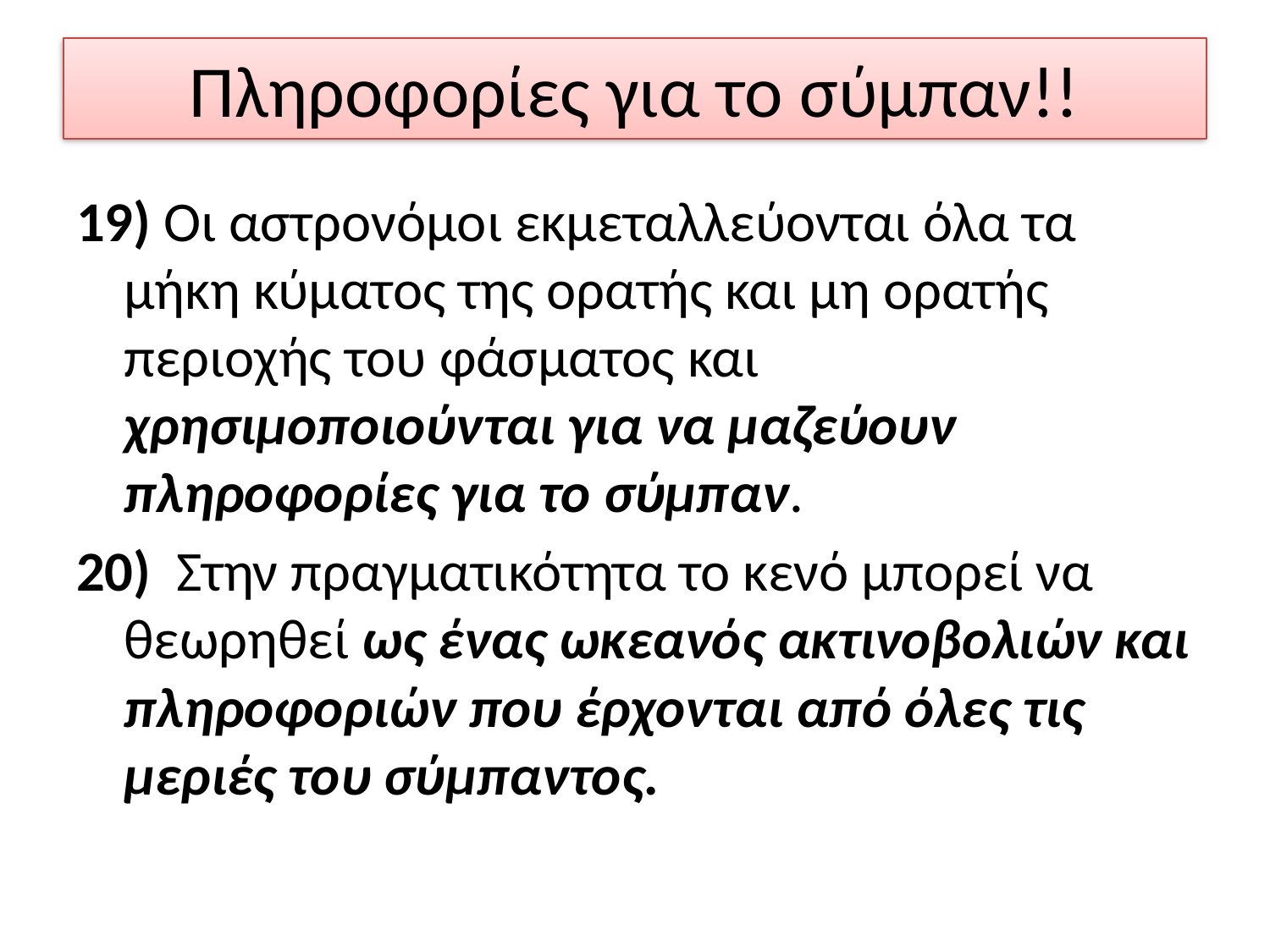

# Πληροφορίες για το σύμπαν!!
19) Οι αστρονόμοι εκμεταλλεύονται όλα τα μήκη κύματος της ορατής και μη ορατής περιοχής του φάσματος και  χρησιμοποιούνται για να μαζεύουν πληροφορίες για το σύμπαν.
20)  Στην πραγματικότητα το κενό μπορεί να θεωρηθεί ως ένας ωκεανός ακτινοβολιών και πληροφοριών που έρχονται από όλες τις μεριές του σύμπαντος.